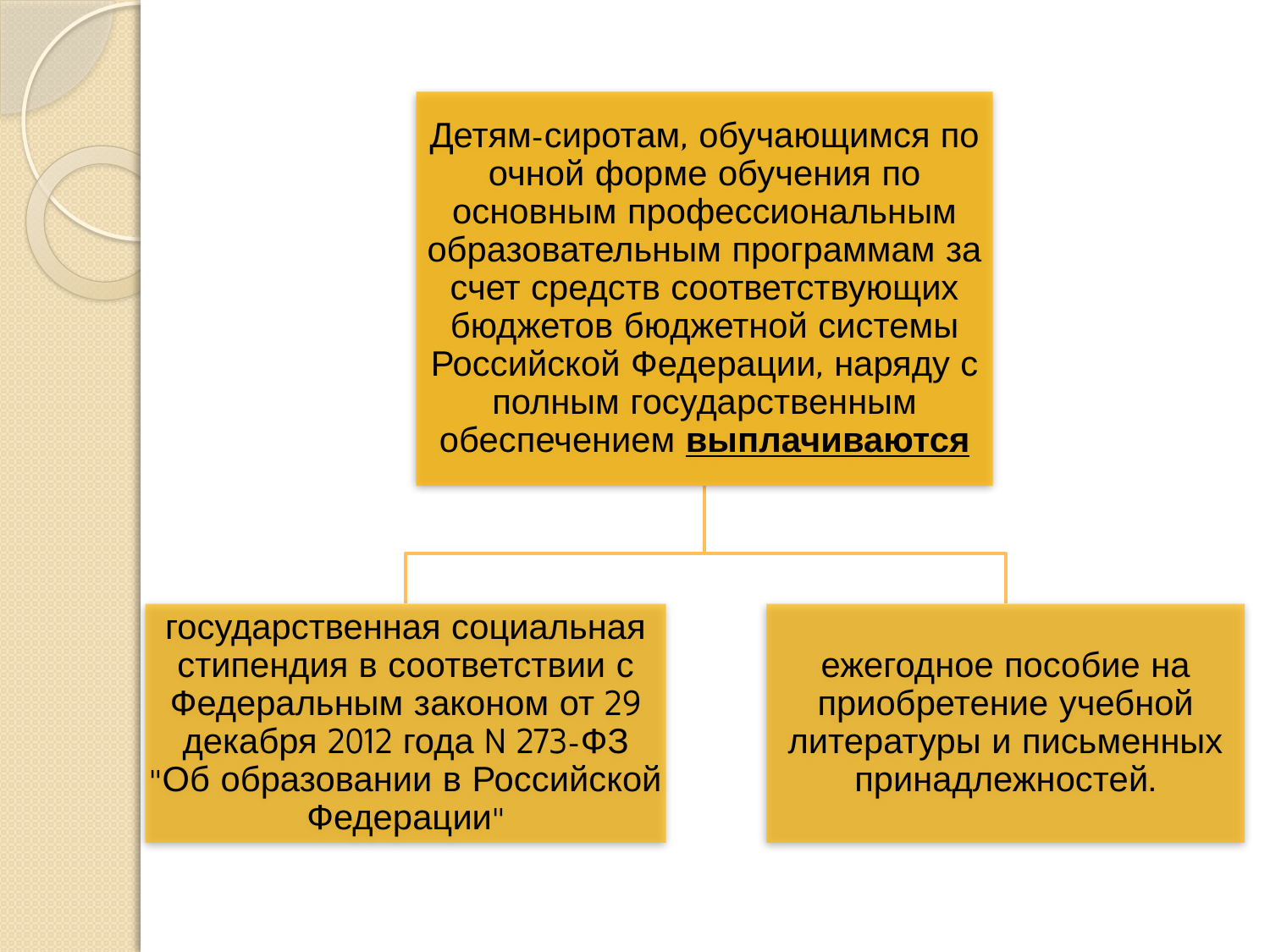

Детям-сиротам, обучающимся по очной форме обучения по основным профессиональным образовательным программам за счет средств соответствующих бюджетов бюджетной системы Российской Федерации, наряду с полным государственным обеспечением выплачиваются
государственная социальная стипендия в соответствии с Федеральным законом от 29 декабря 2012 года N 273-ФЗ "Об образовании в Российской Федерации"
ежегодное пособие на приобретение учебной литературы и письменных принадлежностей.